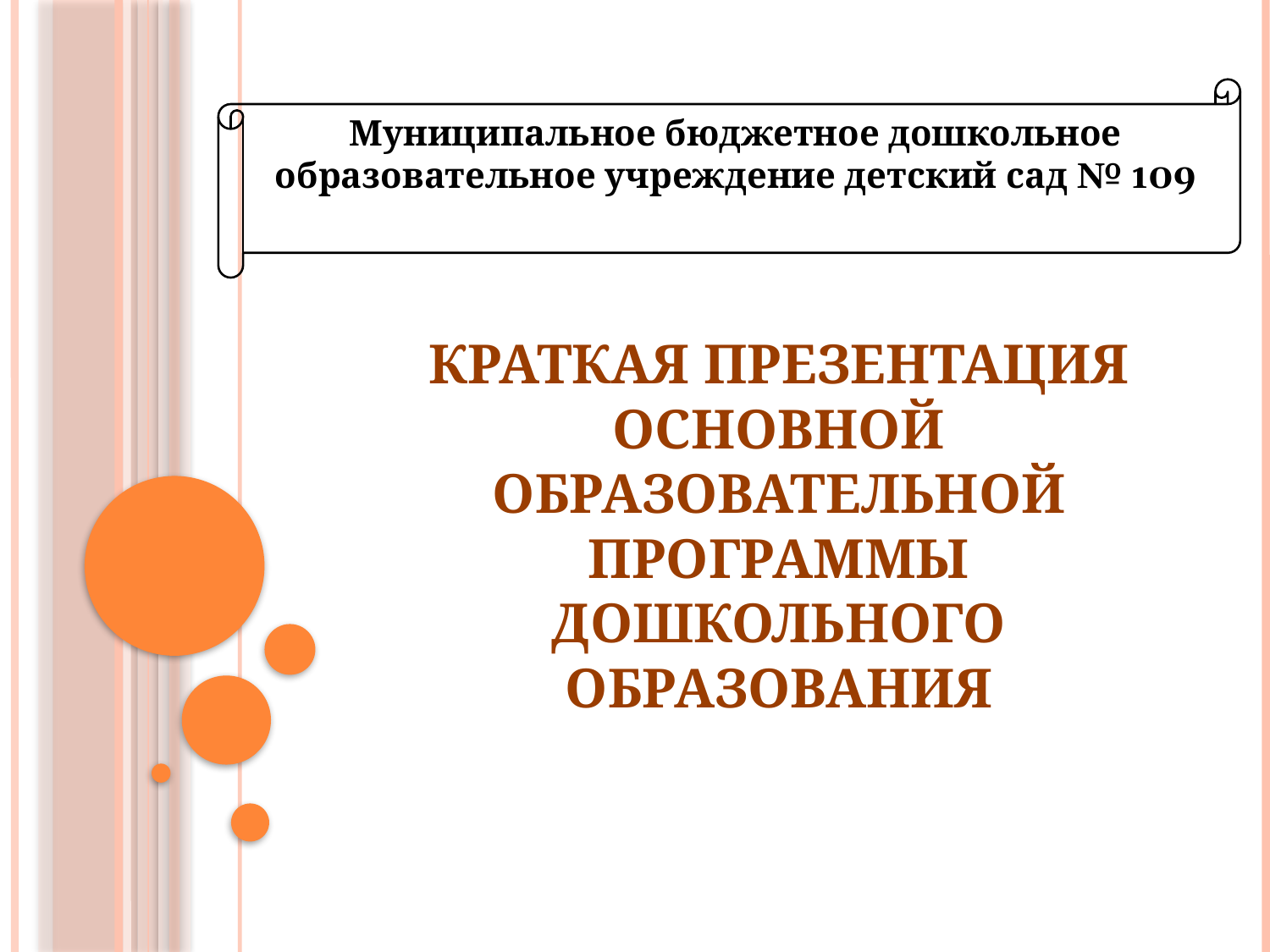

Муниципальное бюджетное дошкольное образовательное учреждение детский сад № 109
# Краткая презентация основной образовательной программы дошкольного образования